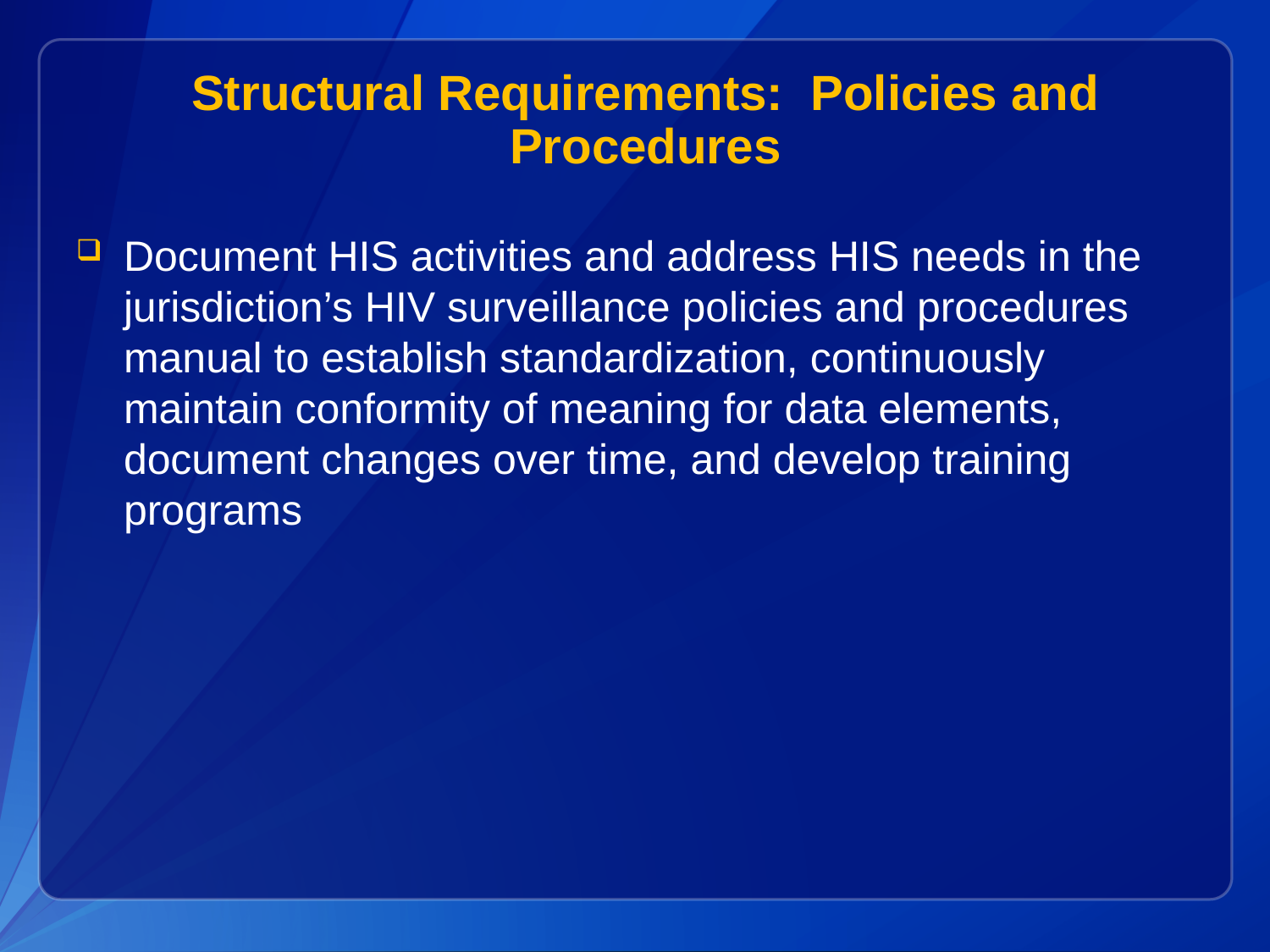

# Structural Requirements:  Policies and Procedures
Document HIS activities and address HIS needs in the jurisdiction’s HIV surveillance policies and procedures manual to establish standardization, continuously maintain conformity of meaning for data elements, document changes over time, and develop training programs